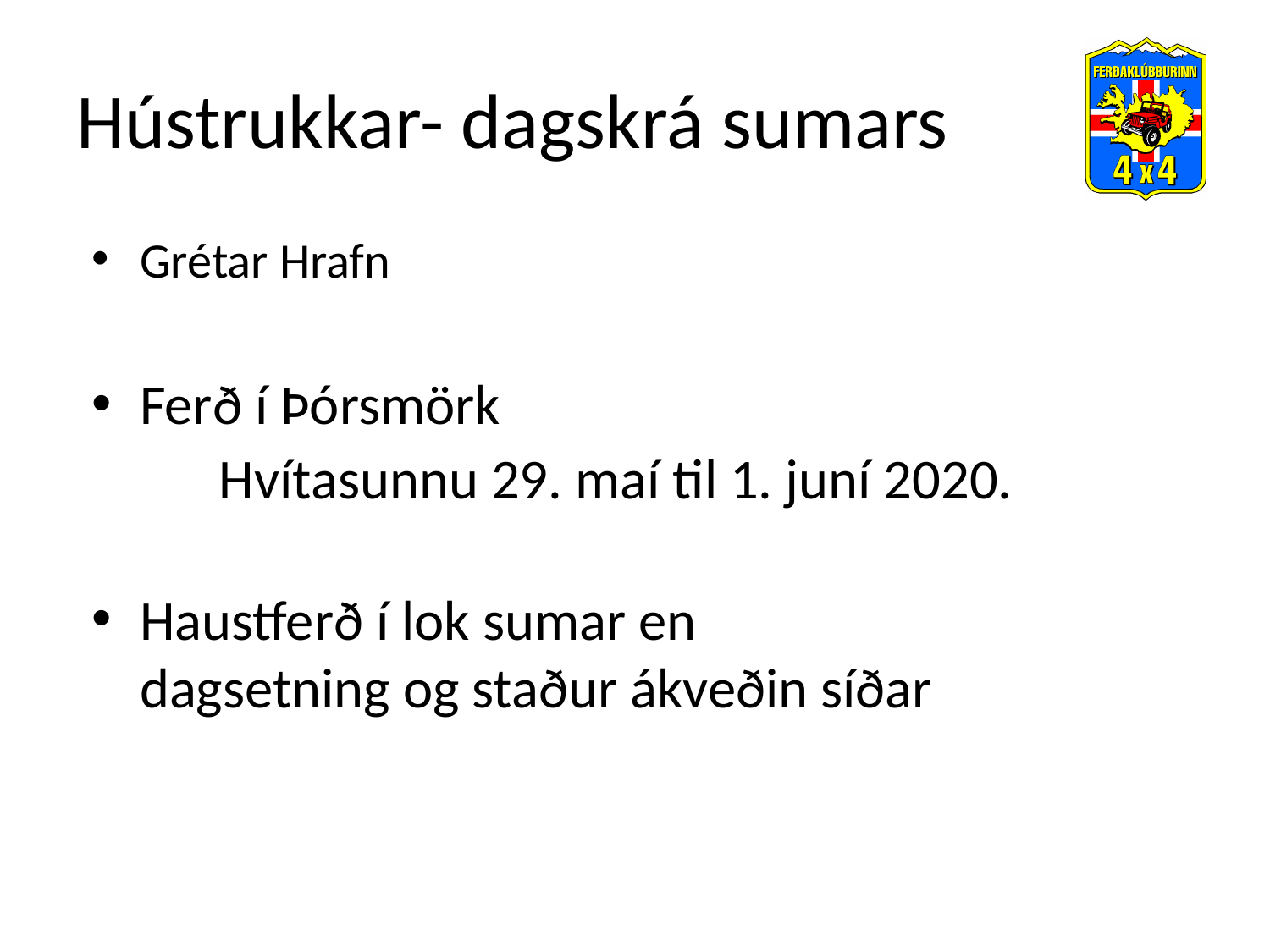

# Hústrukkar- dagskrá sumars
Grétar Hrafn

Ferð í Þórsmörk
	Hvítasunnu 29. maí til 1. juní 2020.
Haustferð í lok sumar en
dagsetning og staður ákveðin síðar